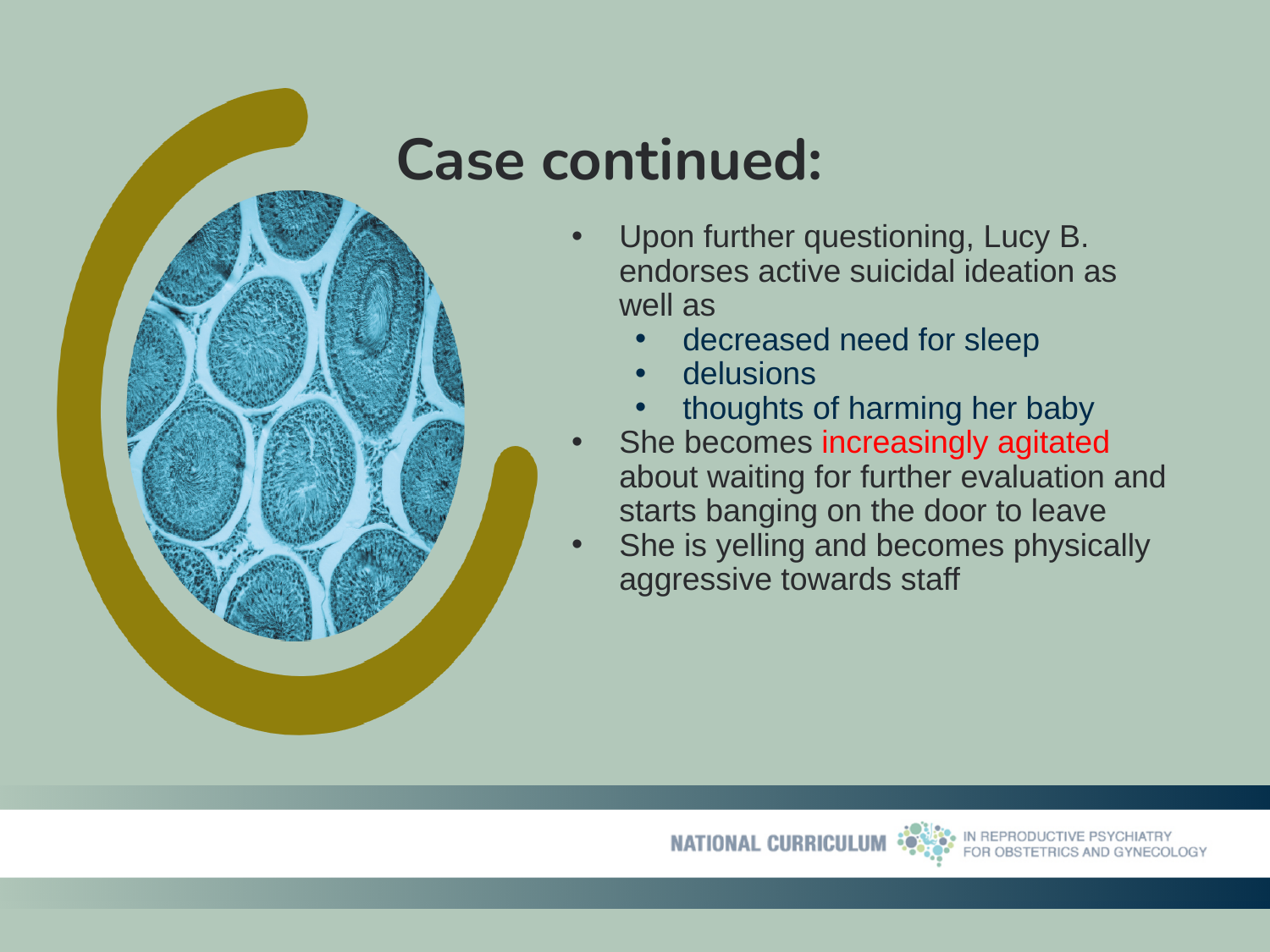

# Case continued:
Upon further questioning, Lucy B. endorses active suicidal ideation as well as
decreased need for sleep
delusions
thoughts of harming her baby
She becomes increasingly agitated about waiting for further evaluation and starts banging on the door to leave
She is yelling and becomes physically aggressive towards staff